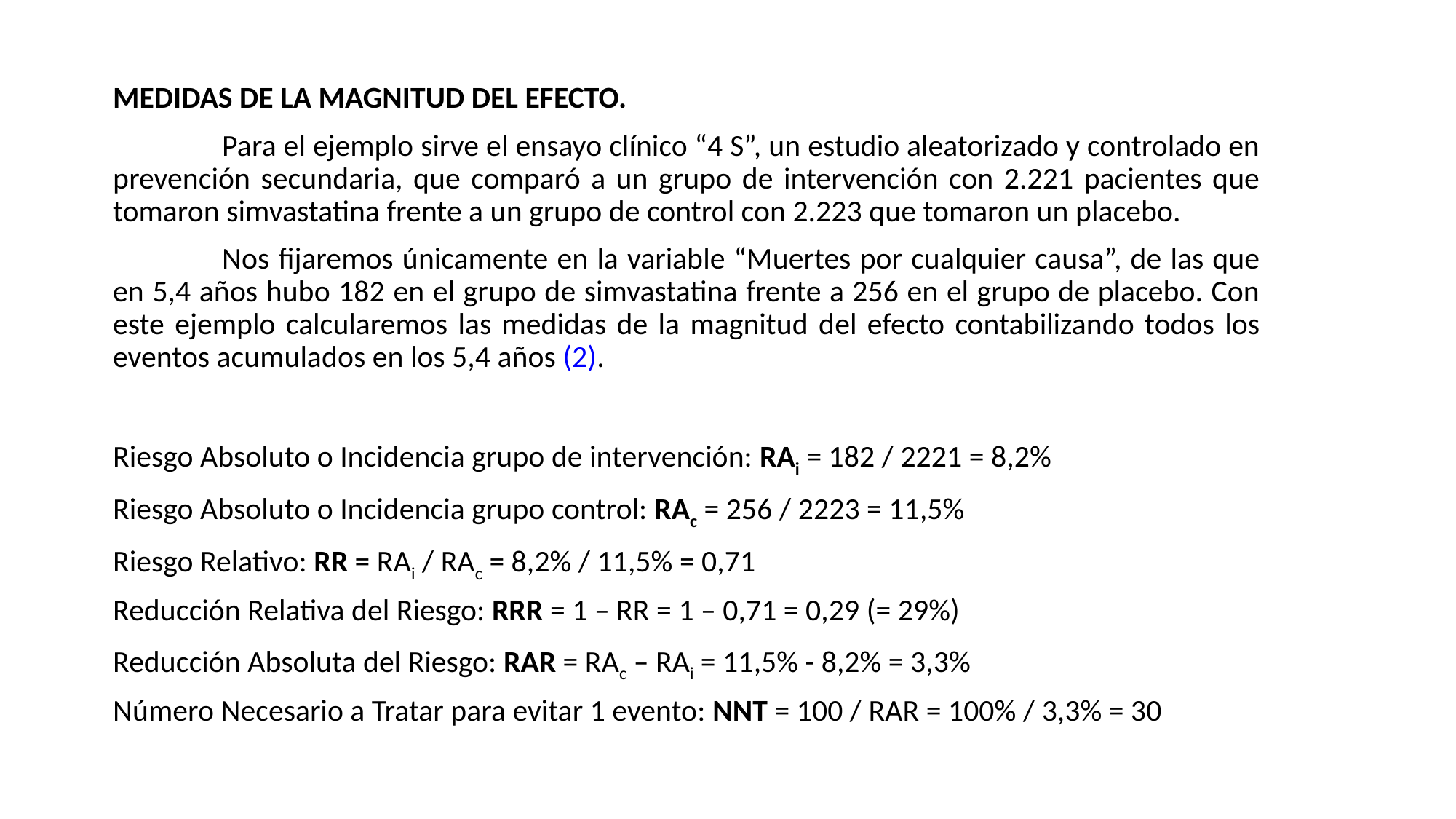

MEDIDAS DE LA MAGNITUD DEL EFECTO.
 	Para el ejemplo sirve el ensayo clínico “4 S”, un estudio aleatorizado y controlado en prevención secundaria, que comparó a un grupo de intervención con 2.221 pacientes que tomaron simvastatina frente a un grupo de control con 2.223 que tomaron un placebo.
	Nos fijaremos únicamente en la variable “Muertes por cualquier causa”, de las que en 5,4 años hubo 182 en el grupo de simvastatina frente a 256 en el grupo de placebo. Con este ejemplo calcularemos las medidas de la magnitud del efecto contabilizando todos los eventos acumulados en los 5,4 años (2).

Riesgo Absoluto o Incidencia grupo de intervención: RAi = 182 / 2221 = 8,2%
Riesgo Absoluto o Incidencia grupo control: RAc = 256 / 2223 = 11,5%
Riesgo Relativo: RR = RAi / RAc = 8,2% / 11,5% = 0,71
Reducción Relativa del Riesgo: RRR = 1 – RR = 1 – 0,71 = 0,29 (= 29%)
Reducción Absoluta del Riesgo: RAR = RAc – RAi = 11,5% - 8,2% = 3,3%
Número Necesario a Tratar para evitar 1 evento: NNT = 100 / RAR = 100% / 3,3% = 30